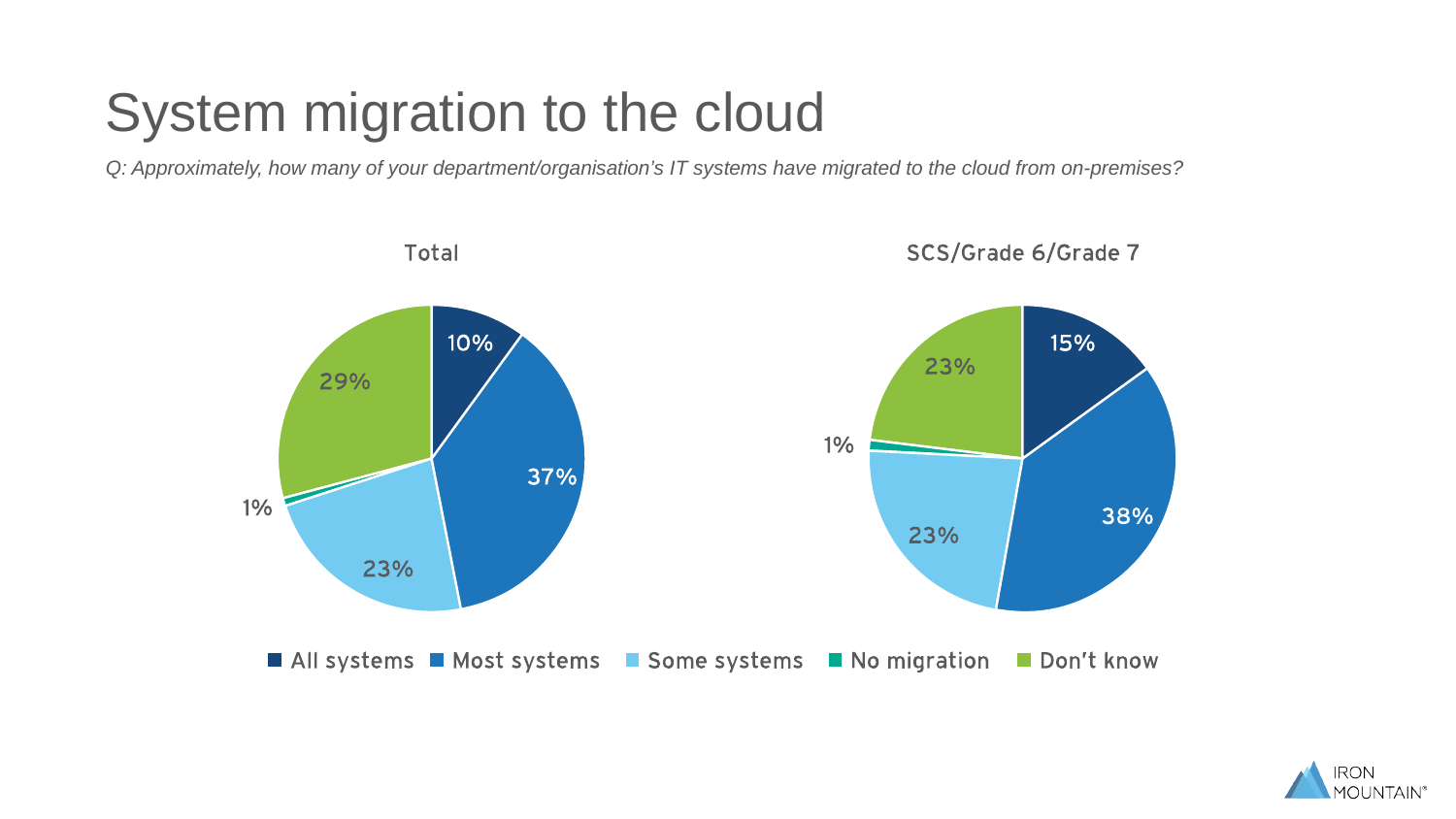

# System migration to the cloud
Q: Approximately, how many of your department/organisation’s IT systems have migrated to the cloud from on-premises?